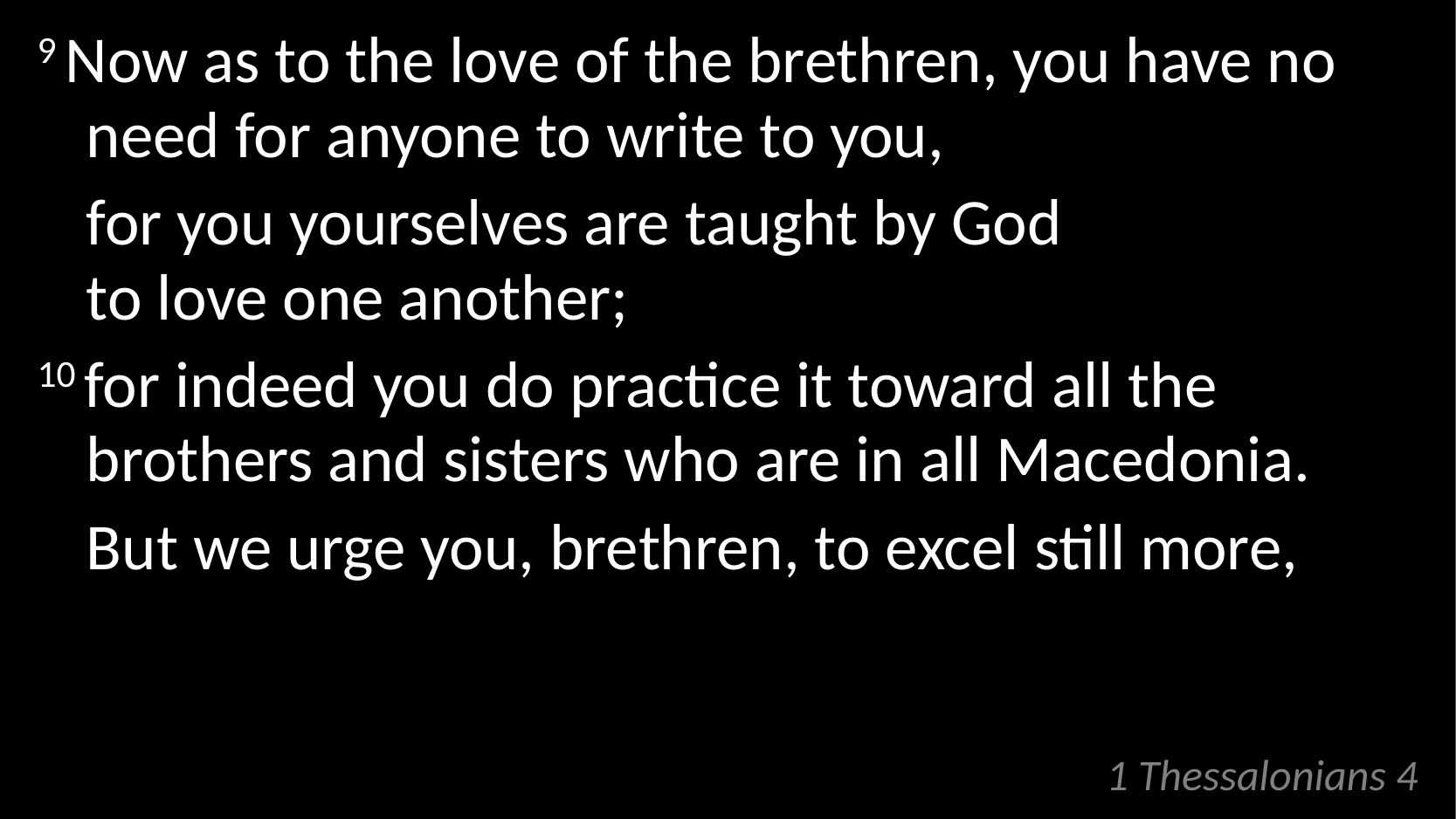

9 Now as to the love of the brethren, you have no need for anyone to write to you,
	for you yourselves are taught by God
to love one another;
10 for indeed you do practice it toward all the brothers and sisters who are in all Macedonia.
	But we urge you, brethren, to excel still more,
# 1 Thessalonians 4